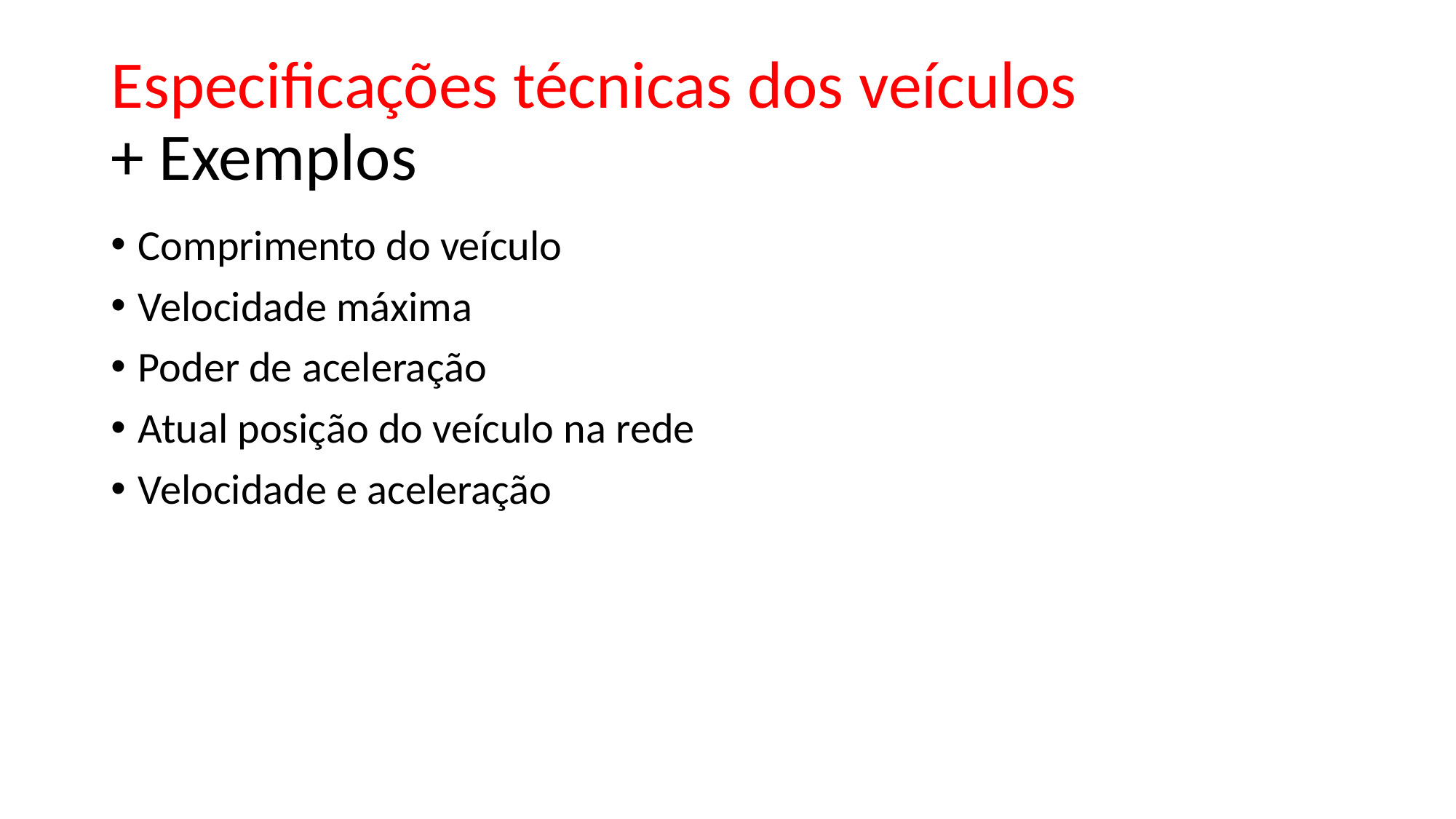

# Especificações técnicas dos veículos + Exemplos
Comprimento do veículo
Velocidade máxima
Poder de aceleração
Atual posição do veículo na rede
Velocidade e aceleração